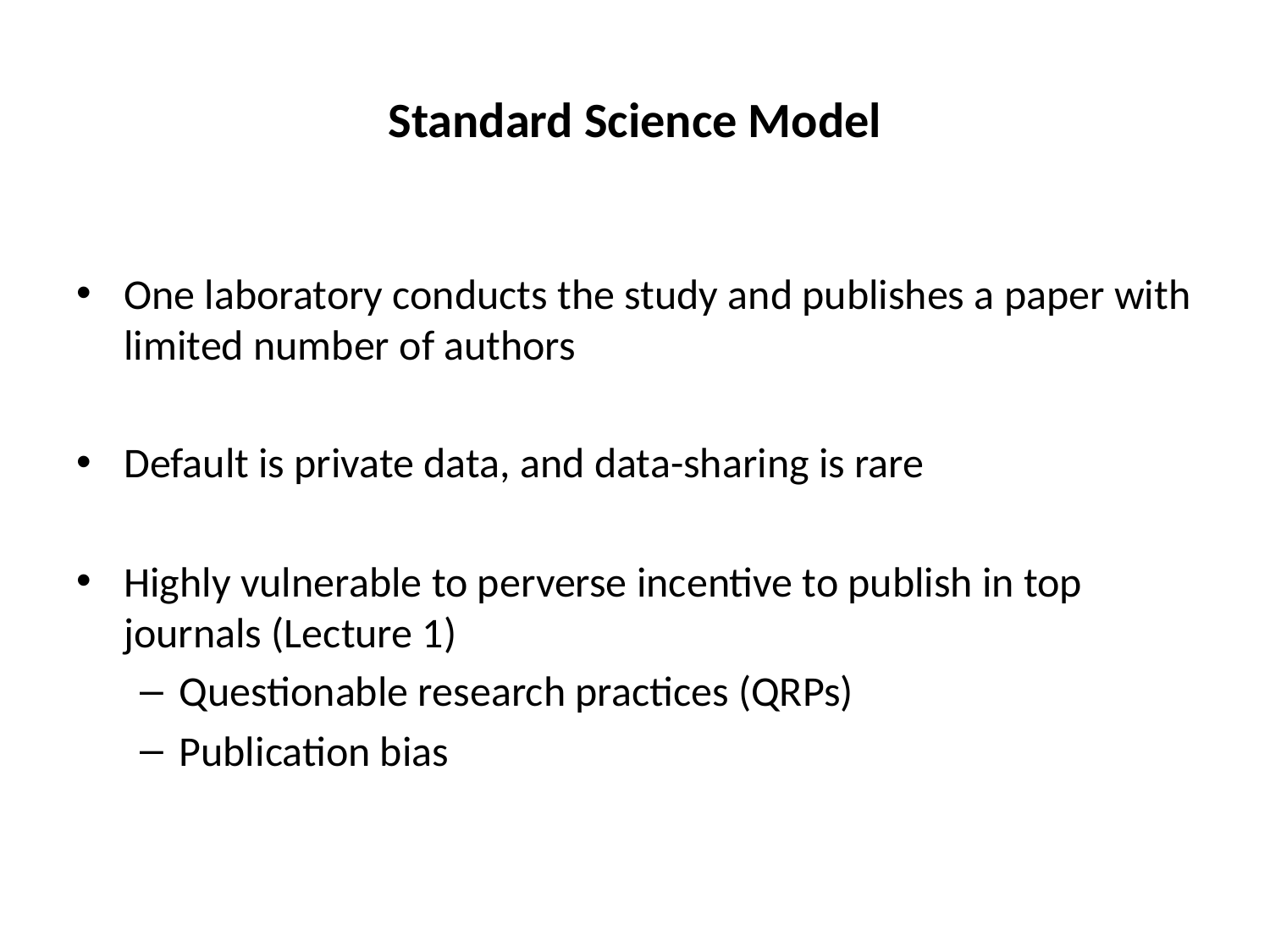

# Standard Science Model
One laboratory conducts the study and publishes a paper with limited number of authors

Default is private data, and data-sharing is rare

Highly vulnerable to perverse incentive to publish in top journals (Lecture 1)
Questionable research practices (QRPs)
Publication bias